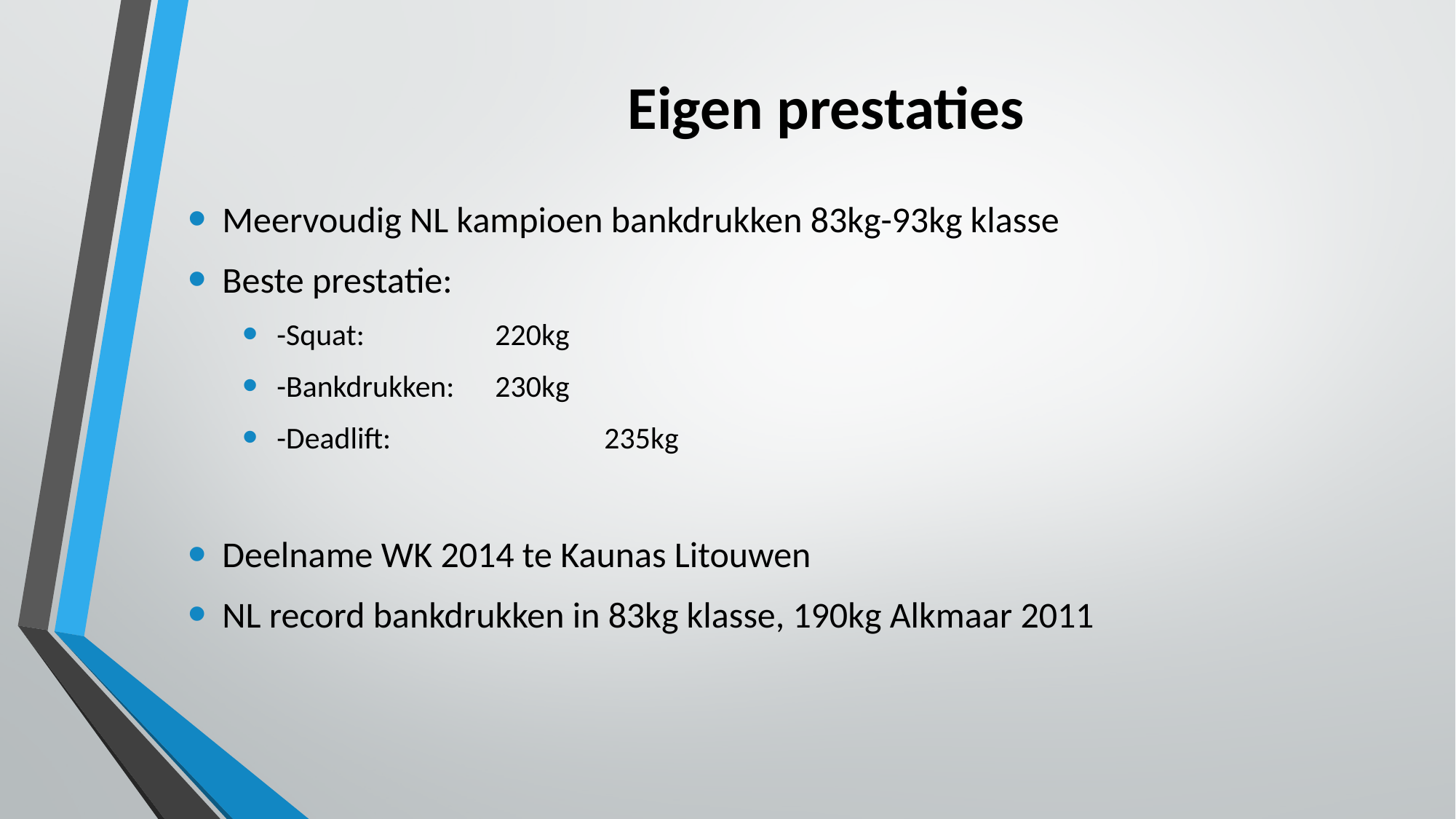

# Eigen prestaties
Meervoudig NL kampioen bankdrukken 83kg-93kg klasse
Beste prestatie:
-Squat:		220kg
-Bankdrukken:	230kg
-Deadlift: 		235kg

Deelname WK 2014 te Kaunas Litouwen
NL record bankdrukken in 83kg klasse, 190kg Alkmaar 2011